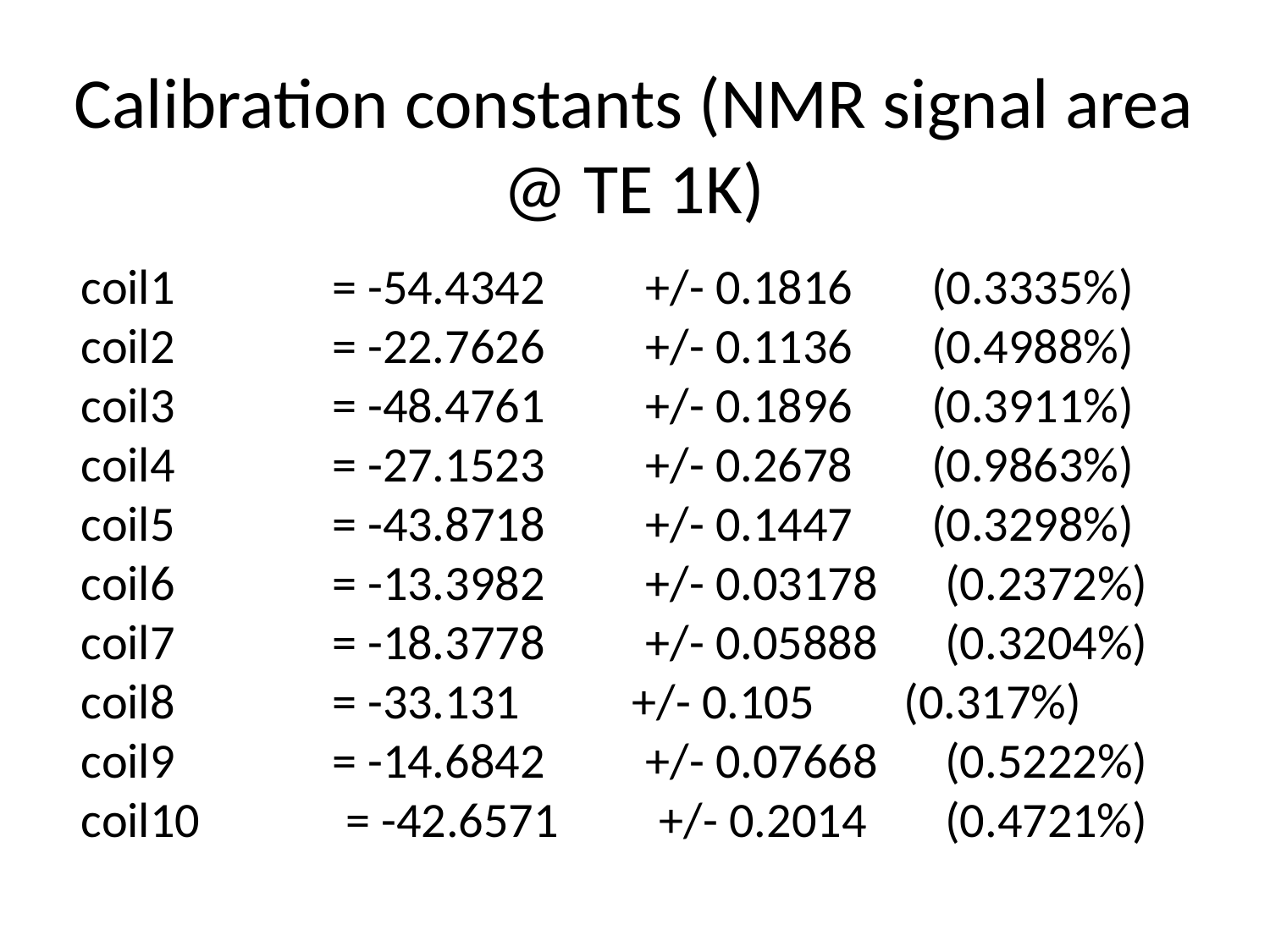

# Calibration constants (NMR signal area @ TE 1K)
coil1              = -54.4342         +/- 0.1816       (0.3335%)
coil2              = -22.7626         +/- 0.1136       (0.4988%)
coil3              = -48.4761         +/- 0.1896       (0.3911%)
coil4              = -27.1523         +/- 0.2678       (0.9863%)
coil5              = -43.8718         +/- 0.1447       (0.3298%)
coil6              = -13.3982         +/- 0.03178      (0.2372%)
coil7              = -18.3778         +/- 0.05888      (0.3204%)
coil8              = -33.131          +/- 0.105        (0.317%)
coil9              = -14.6842         +/- 0.07668      (0.5222%)
coil10             = -42.6571         +/- 0.2014       (0.4721%)